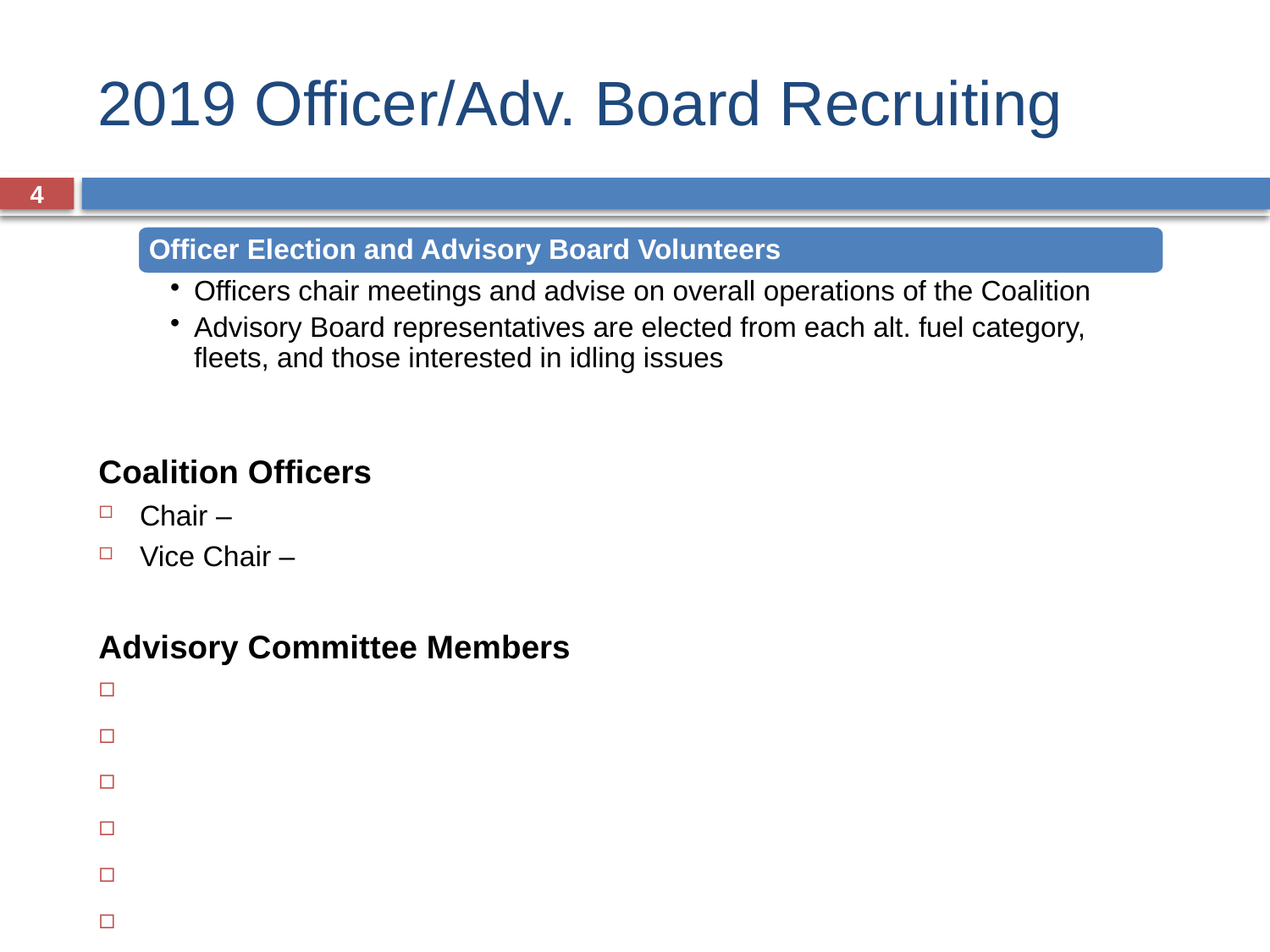

# 2019 Officer/Adv. Board Recruiting
4
Officer Election and Advisory Board Volunteers
Officers chair meetings and advise on overall operations of the Coalition
Advisory Board representatives are elected from each alt. fuel category, fleets, and those interested in idling issues
Coalition Officers
Chair –
Vice Chair –

Advisory Committee Members